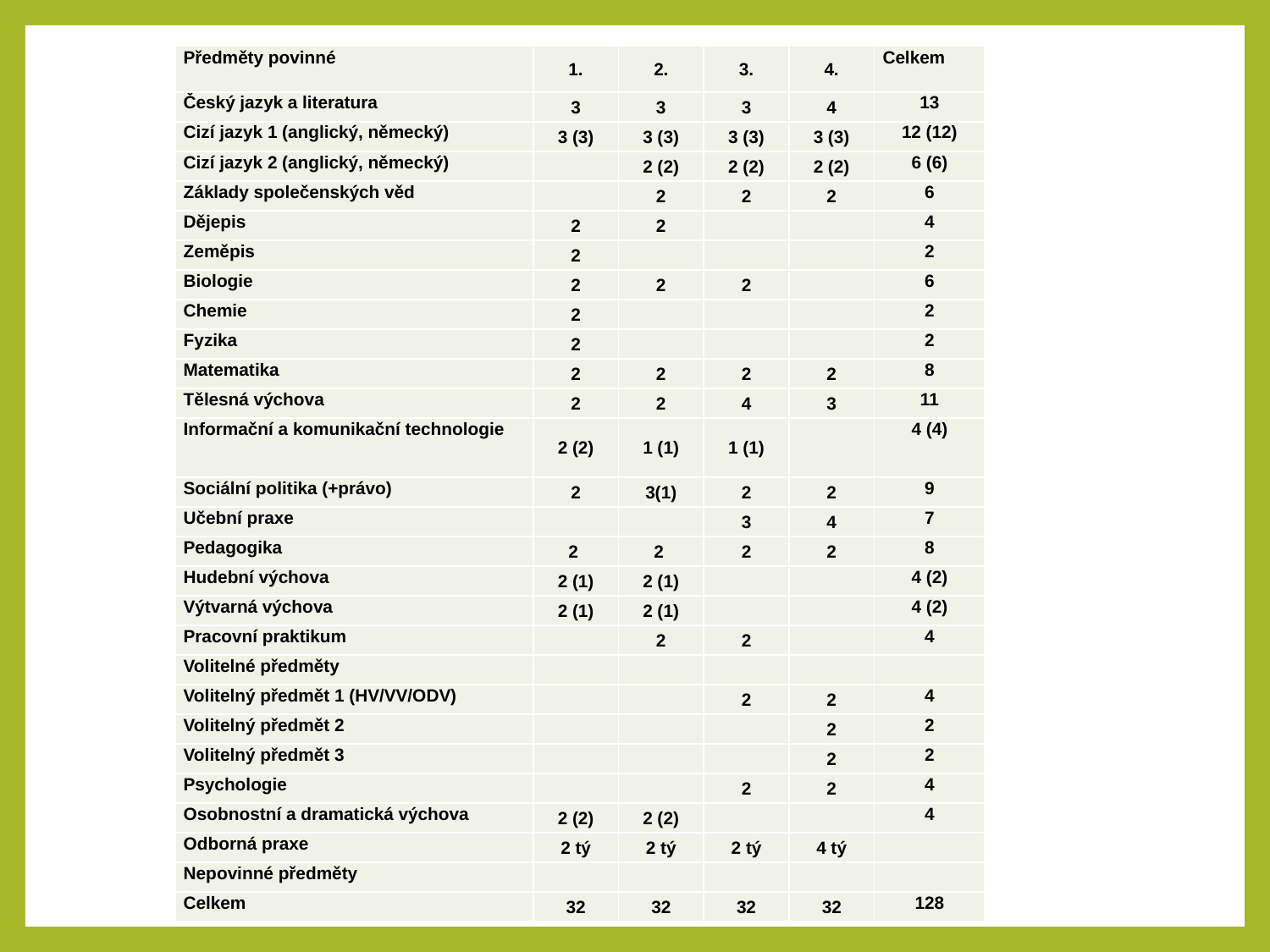

| Předměty povinné | 1. | 2. | 3. | 4. | Celkem |
| --- | --- | --- | --- | --- | --- |
| Český jazyk a literatura | 3 | 3 | 3 | 4 | 13 |
| Cizí jazyk 1 (anglický, německý) | 3 (3) | 3 (3) | 3 (3) | 3 (3) | 12 (12) |
| Cizí jazyk 2 (anglický, německý) |  | 2 (2) | 2 (2) | 2 (2) | 6 (6) |
| Základy společenských věd |  | 2 | 2 | 2 | 6 |
| Dějepis | 2 | 2 |  |  | 4 |
| Zeměpis | 2 |  |  |  | 2 |
| Biologie | 2 | 2 | 2 |  | 6 |
| Chemie | 2 |  |  |  | 2 |
| Fyzika | 2 |  |  |  | 2 |
| Matematika | 2 | 2 | 2 | 2 | 8 |
| Tělesná výchova | 2 | 2 | 4 | 3 | 11 |
| Informační a komunikační technologie | 2 (2) | 1 (1) | 1 (1) |  | 4 (4) |
| Sociální politika (+právo) | 2 | 3(1) | 2 | 2 | 9 |
| Učební praxe |  |  | 3 | 4 | 7 |
| Pedagogika | 2 | 2 | 2 | 2 | 8 |
| Hudební výchova | 2 (1) | 2 (1) |  |  | 4 (2) |
| Výtvarná výchova | 2 (1) | 2 (1) |  |  | 4 (2) |
| Pracovní praktikum |  | 2 | 2 |  | 4 |
| Volitelné předměty |  |  |  |  |  |
| Volitelný předmět 1 (HV/VV/ODV) |  |  | 2 | 2 | 4 |
| Volitelný předmět 2 |  |  |  | 2 | 2 |
| Volitelný předmět 3 |  |  |  | 2 | 2 |
| Psychologie |  |  | 2 | 2 | 4 |
| Osobnostní a dramatická výchova | 2 (2) | 2 (2) |  |  | 4 |
| Odborná praxe | 2 tý | 2 tý | 2 tý | 4 tý |  |
| Nepovinné předměty |  |  |  |  |  |
| Celkem | 32 | 32 | 32 | 32 | 128 |